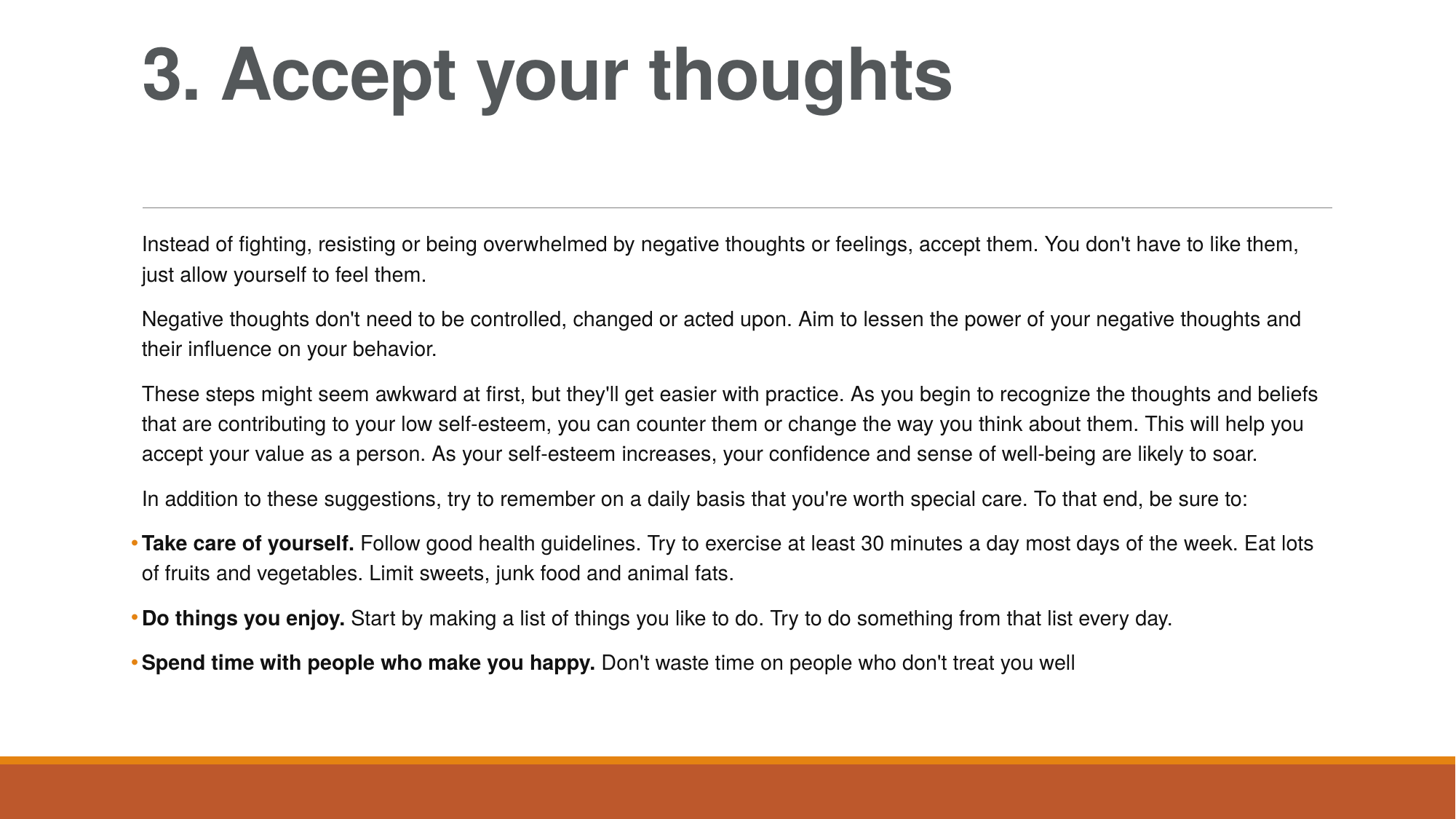

# 3. Accept your thoughts
Instead of fighting, resisting or being overwhelmed by negative thoughts or feelings, accept them. You don't have to like them, just allow yourself to feel them.
Negative thoughts don't need to be controlled, changed or acted upon. Aim to lessen the power of your negative thoughts and their influence on your behavior.
These steps might seem awkward at first, but they'll get easier with practice. As you begin to recognize the thoughts and beliefs that are contributing to your low self-esteem, you can counter them or change the way you think about them. This will help you accept your value as a person. As your self-esteem increases, your confidence and sense of well-being are likely to soar.
In addition to these suggestions, try to remember on a daily basis that you're worth special care. To that end, be sure to:
Take care of yourself. Follow good health guidelines. Try to exercise at least 30 minutes a day most days of the week. Eat lots of fruits and vegetables. Limit sweets, junk food and animal fats.
Do things you enjoy. Start by making a list of things you like to do. Try to do something from that list every day.
Spend time with people who make you happy. Don't waste time on people who don't treat you well